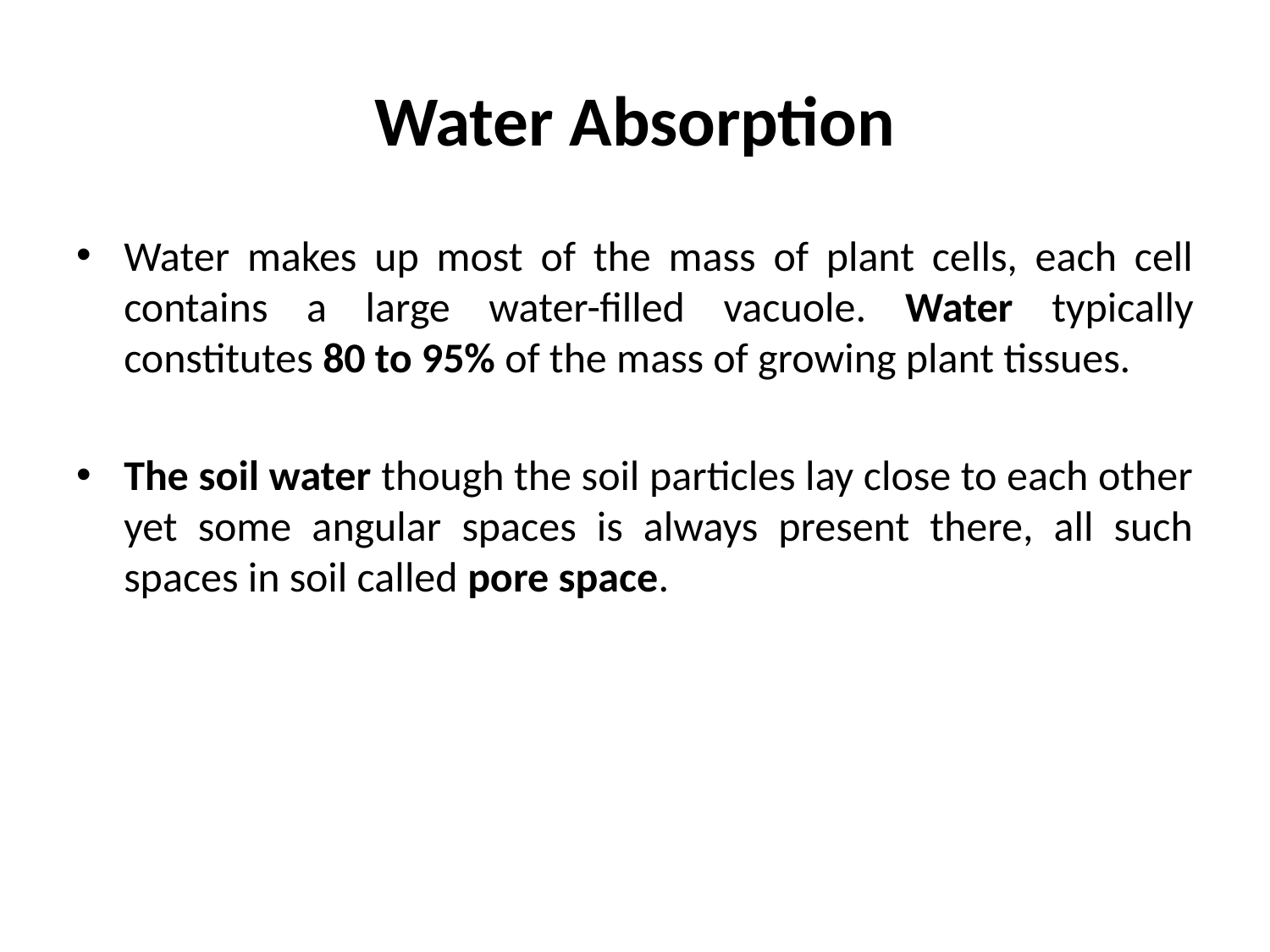

# Water Absorption
Water makes up most of the mass of plant cells, each cell contains a large water-filled vacuole. Water typically constitutes 80 to 95% of the mass of growing plant tissues.

The soil water though the soil particles lay close to each other yet some angular spaces is always present there, all such spaces in soil called pore space.